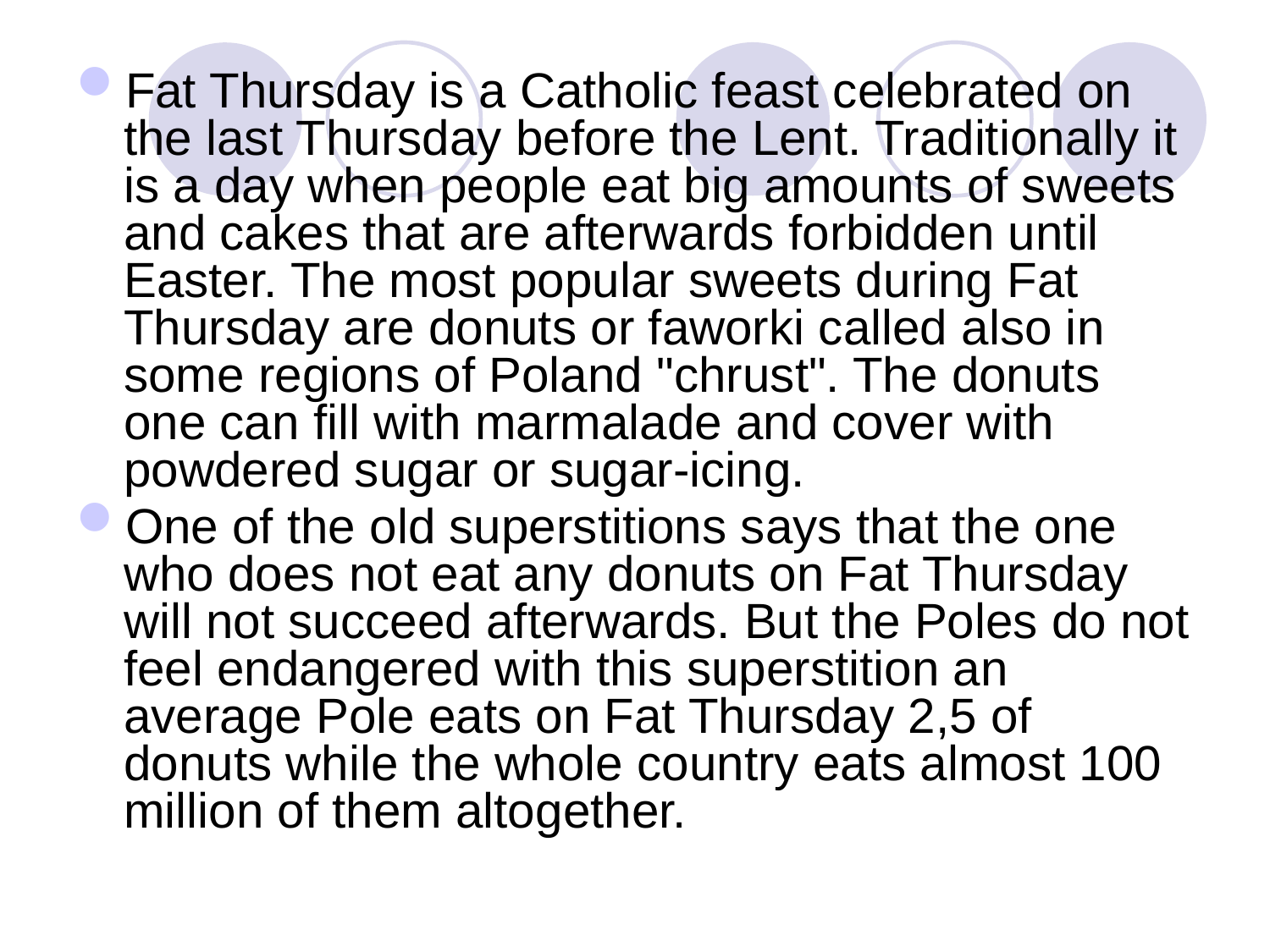

Fat Thursday is a Catholic feast celebrated on the last Thursday before the Lent. Traditionally it is a day when people eat big amounts of sweets and cakes that are afterwards forbidden until Easter. The most popular sweets during Fat Thursday are donuts or faworki called also in some regions of Poland "chrust". The donuts one can fill with marmalade and cover with powdered sugar or sugar-icing.
One of the old superstitions says that the one who does not eat any donuts on Fat Thursday will not succeed afterwards. But the Poles do not feel endangered with this superstition an average Pole eats on Fat Thursday 2,5 of donuts while the whole country eats almost 100 million of them altogether.